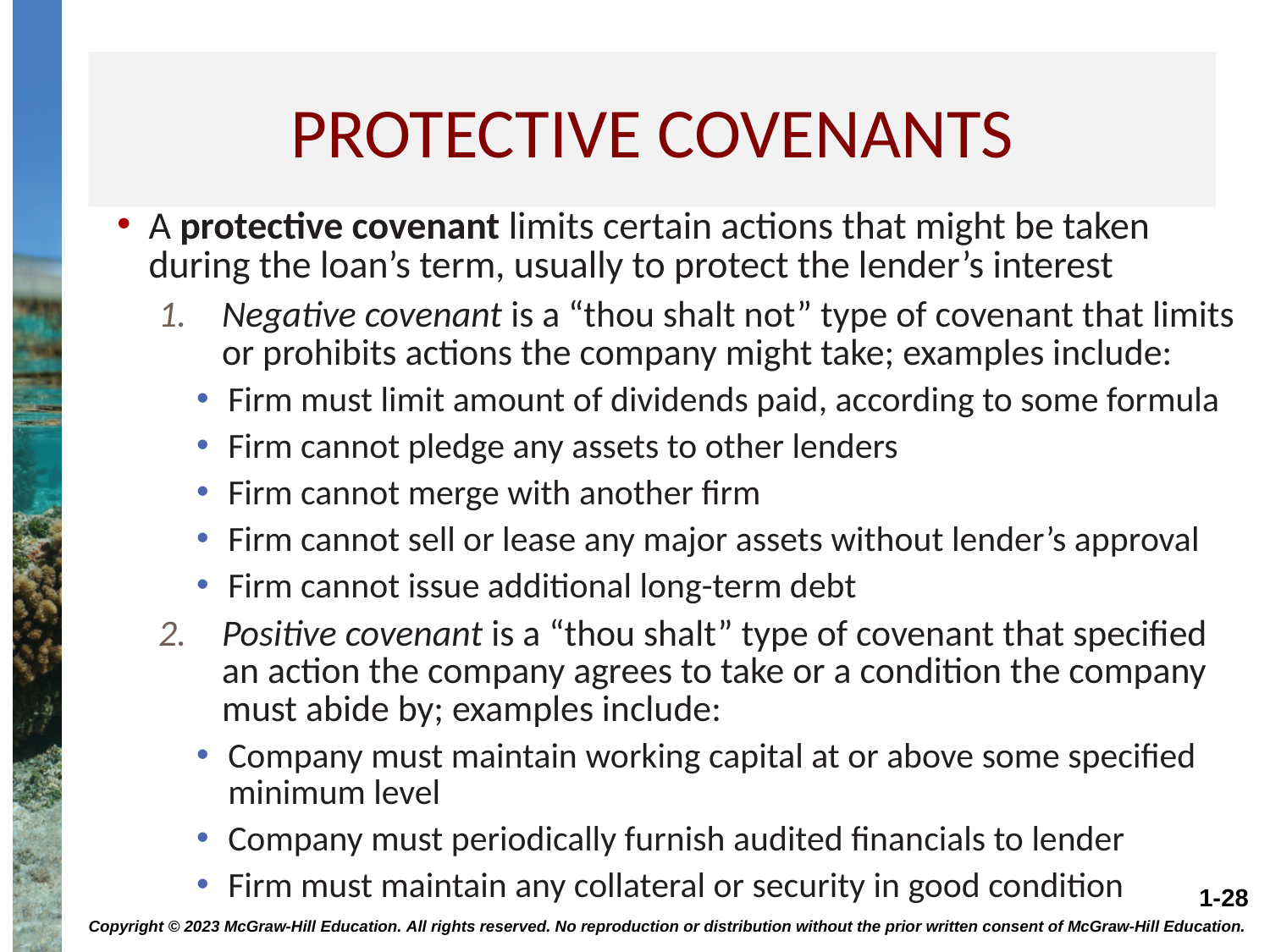

# Protective covenants
A protective covenant limits certain actions that might be taken during the loan’s term, usually to protect the lender’s interest
Negative covenant is a “thou shalt not” type of covenant that limits or prohibits actions the company might take; examples include:
Firm must limit amount of dividends paid, according to some formula
Firm cannot pledge any assets to other lenders
Firm cannot merge with another firm
Firm cannot sell or lease any major assets without lender’s approval
Firm cannot issue additional long-term debt
Positive covenant is a “thou shalt” type of covenant that specified an action the company agrees to take or a condition the company must abide by; examples include:
Company must maintain working capital at or above some specified minimum level
Company must periodically furnish audited financials to lender
Firm must maintain any collateral or security in good condition
Copyright © 2023 McGraw-Hill Education. All rights reserved. No reproduction or distribution without the prior written consent of McGraw-Hill Education.